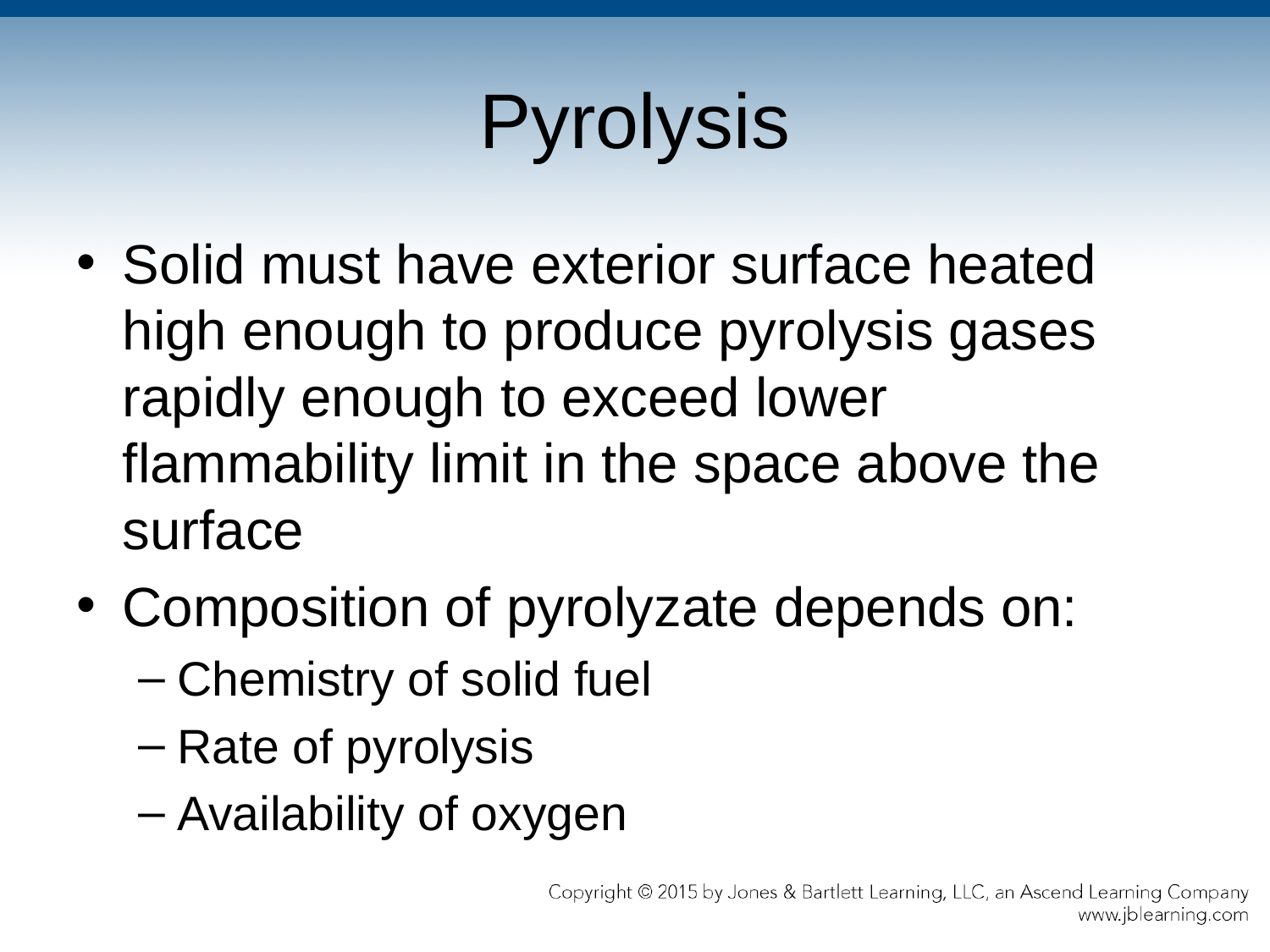

# Pyrolysis
Solid must have exterior surface heated high enough to produce pyrolysis gases rapidly enough to exceed lower flammability limit in the space above the surface
Composition of pyrolyzate depends on:
Chemistry of solid fuel
Rate of pyrolysis
Availability of oxygen